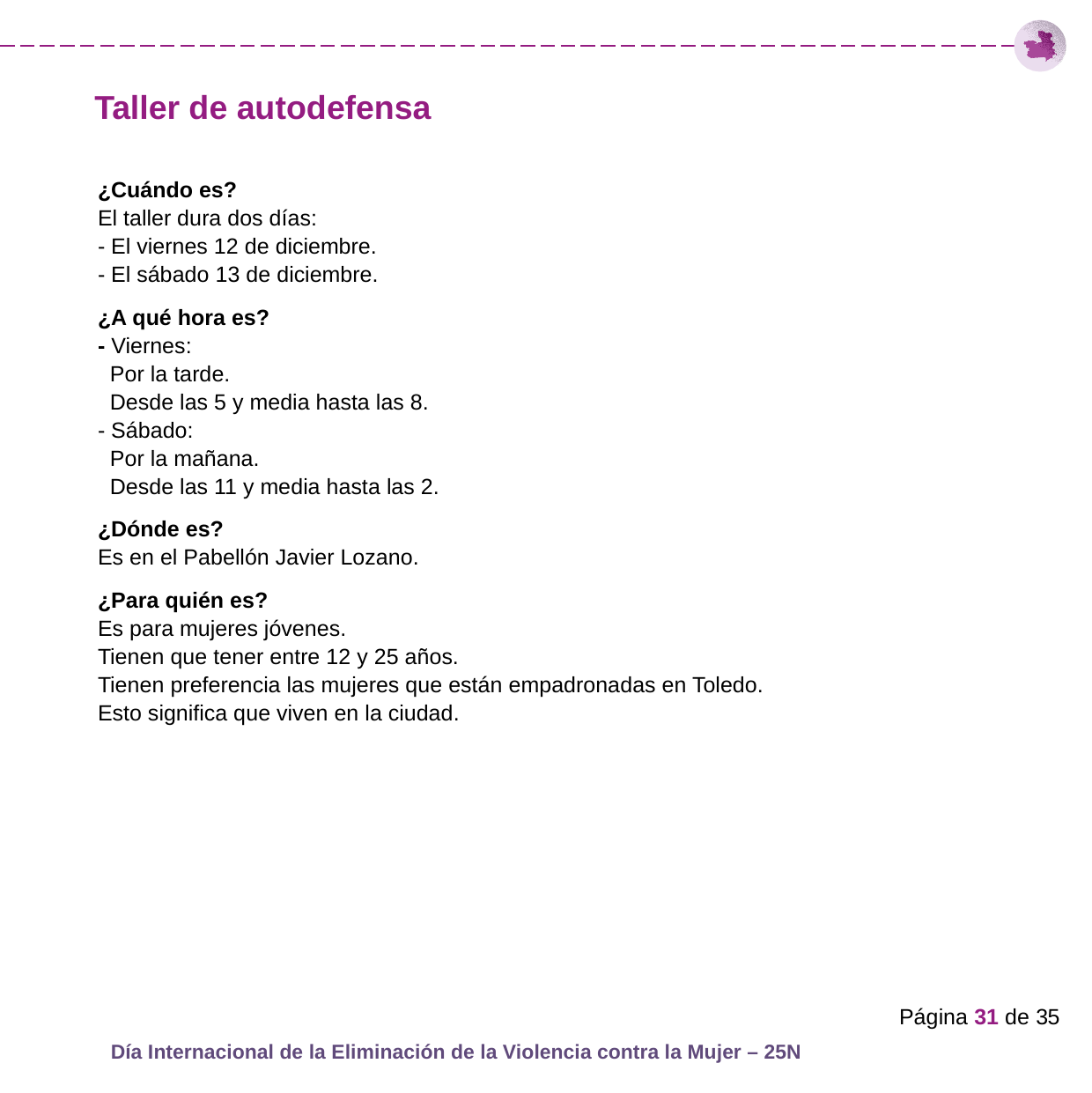

# Taller de autodefensa
¿Cuándo es?
El taller dura dos días:
- El viernes 12 de diciembre.
- El sábado 13 de diciembre.
¿A qué hora es?
- Viernes:
  Por la tarde.
  Desde las 5 y media hasta las 8.
- Sábado:
  Por la mañana.
  Desde las 11 y media hasta las 2.
¿Dónde es?
Es en el Pabellón Javier Lozano.
¿Para quién es?
Es para mujeres jóvenes.
Tienen que tener entre 12 y 25 años.
Tienen preferencia las mujeres que están empadronadas en Toledo.
Esto significa que viven en la ciudad.
Página 31 de 35
Día Internacional de la Eliminación de la Violencia contra la Mujer – 25N